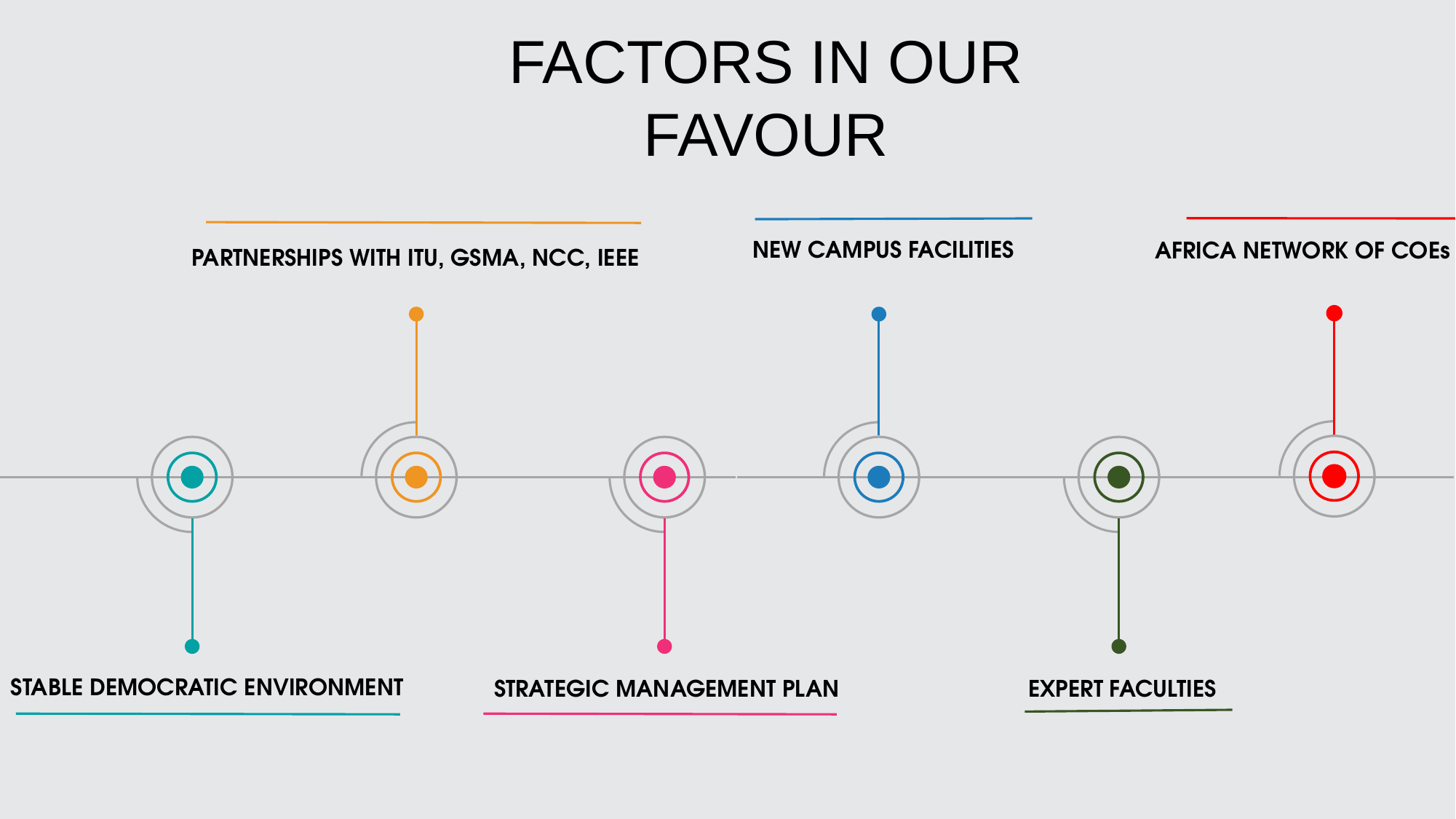

FACTORS IN OUR FAVOUR
NEW CAMPUS FACILITIES
AFRICA NETWORK OF COEs
PARTNERSHIPS WITH ITU, GSMA, NCC, IEEE

STABLE DEMOCRATIC ENVIRONMENT
STRATEGIC MANAGEMENT PLAN
EXPERT FACULTIES